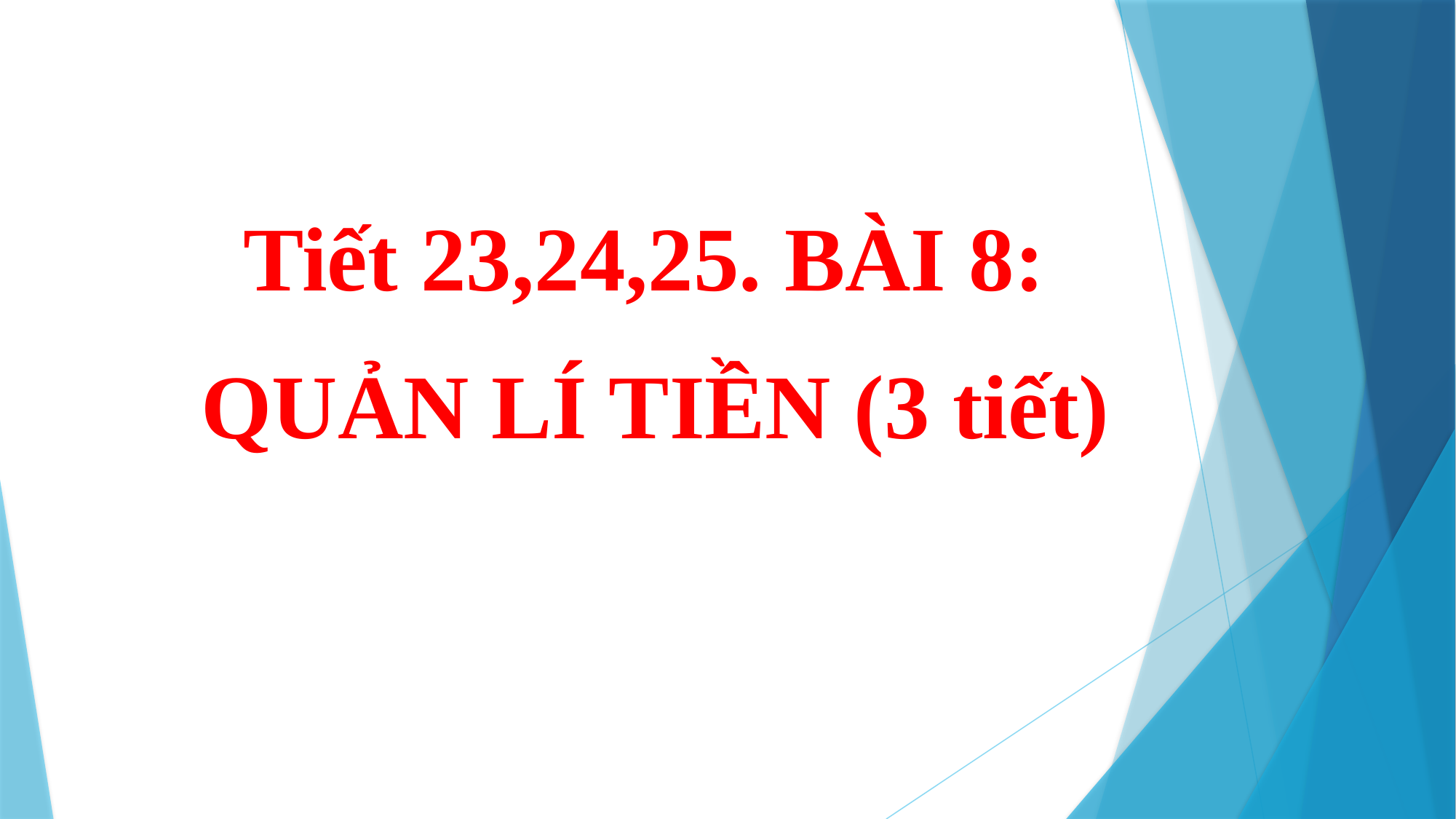

Tiết 23,24,25. BÀI 8:
QUẢN LÍ TIỀN (3 tiết)